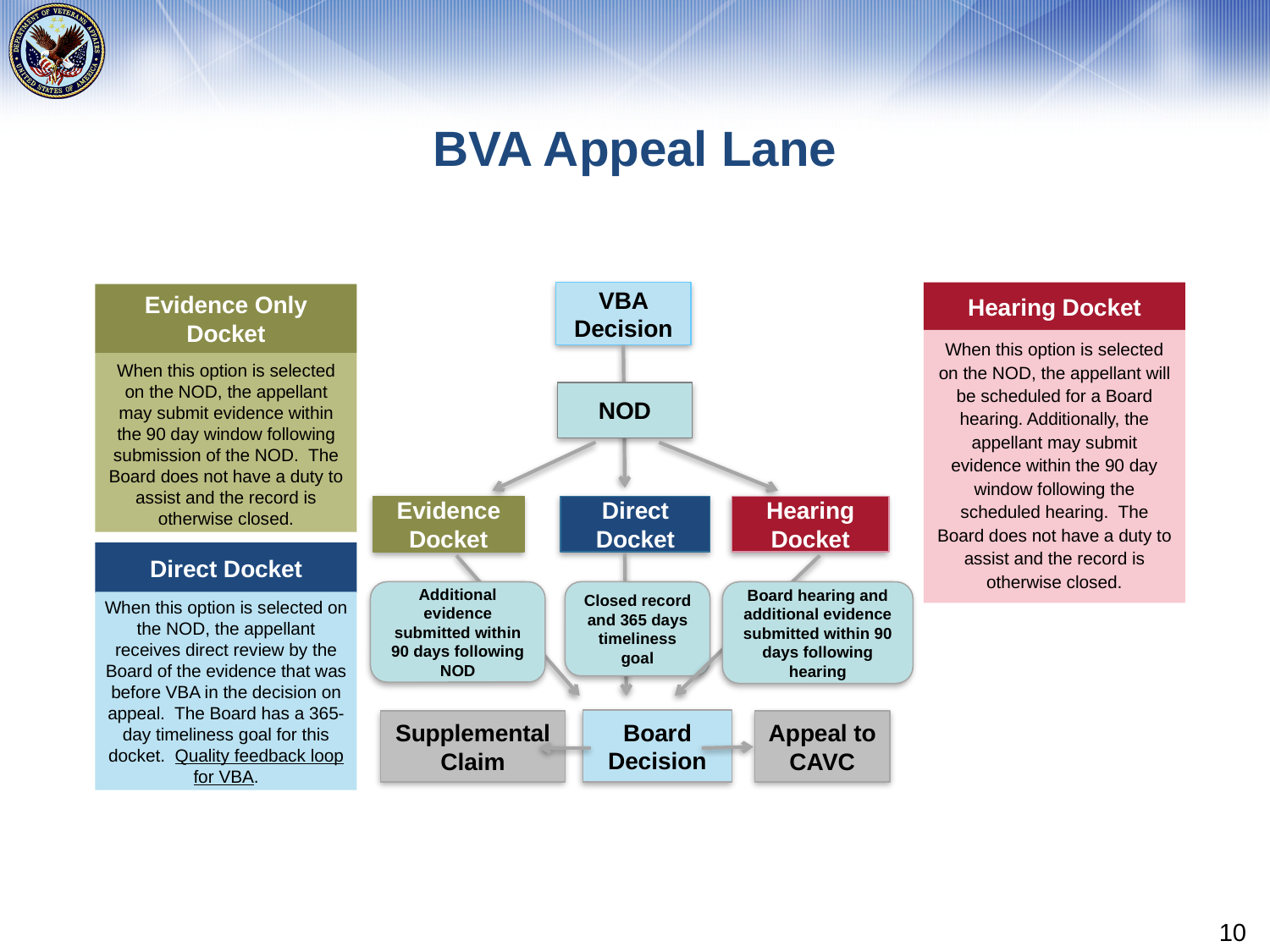

# BVA Appeal Lane
VBA Decision
NOD
Evidence Docket
Direct Docket
Hearing Docket
Additional evidence submitted within 90 days following NOD
Closed record and 365 days timeliness goal
Board hearing and additional evidence submitted within 90 days following hearing
Board Decision
Supplemental Claim
Appeal to CAVC
Hearing Docket
Evidence Only Docket
When this option is selected on the NOD, the appellant will be scheduled for a Board hearing. Additionally, the appellant may submit evidence within the 90 day window following the scheduled hearing.  The Board does not have a duty to assist and the record is otherwise closed.
When this option is selected on the NOD, the appellant may submit evidence within the 90 day window following submission of the NOD.  The Board does not have a duty to assist and the record is otherwise closed.
Direct Docket
When this option is selected on the NOD, the appellant receives direct review by the Board of the evidence that was before VBA in the decision on appeal.  The Board has a 365-day timeliness goal for this docket.  Quality feedback loop for VBA.
10
10